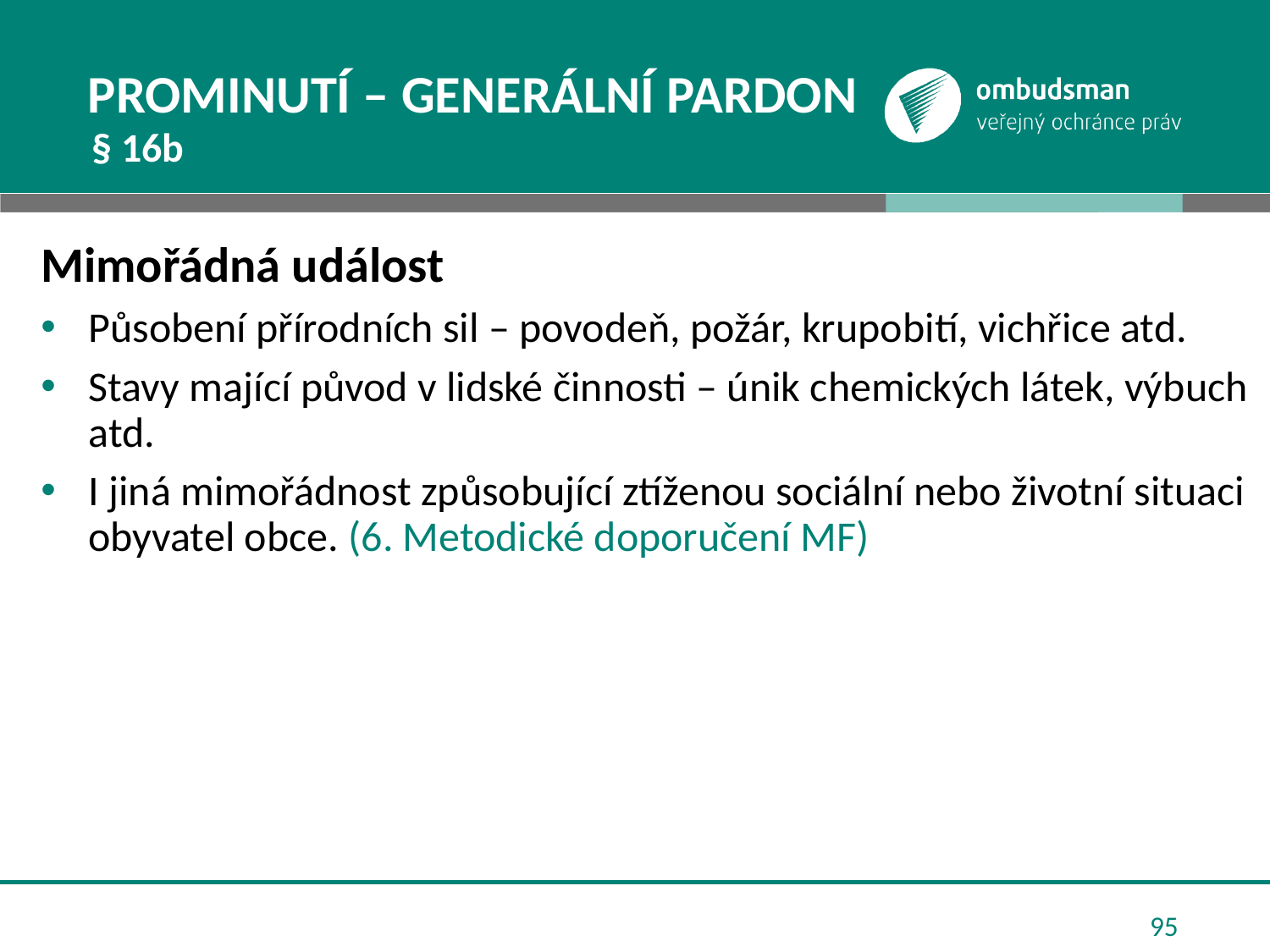

# Prominutí – generální pardon
§ 16b
Mimořádná událost
Působení přírodních sil – povodeň, požár, krupobití, vichřice atd.
Stavy mající původ v lidské činnosti – únik chemických látek, výbuch atd.
I jiná mimořádnost způsobující ztíženou sociální nebo životní situaci obyvatel obce. (6. Metodické doporučení MF)

95